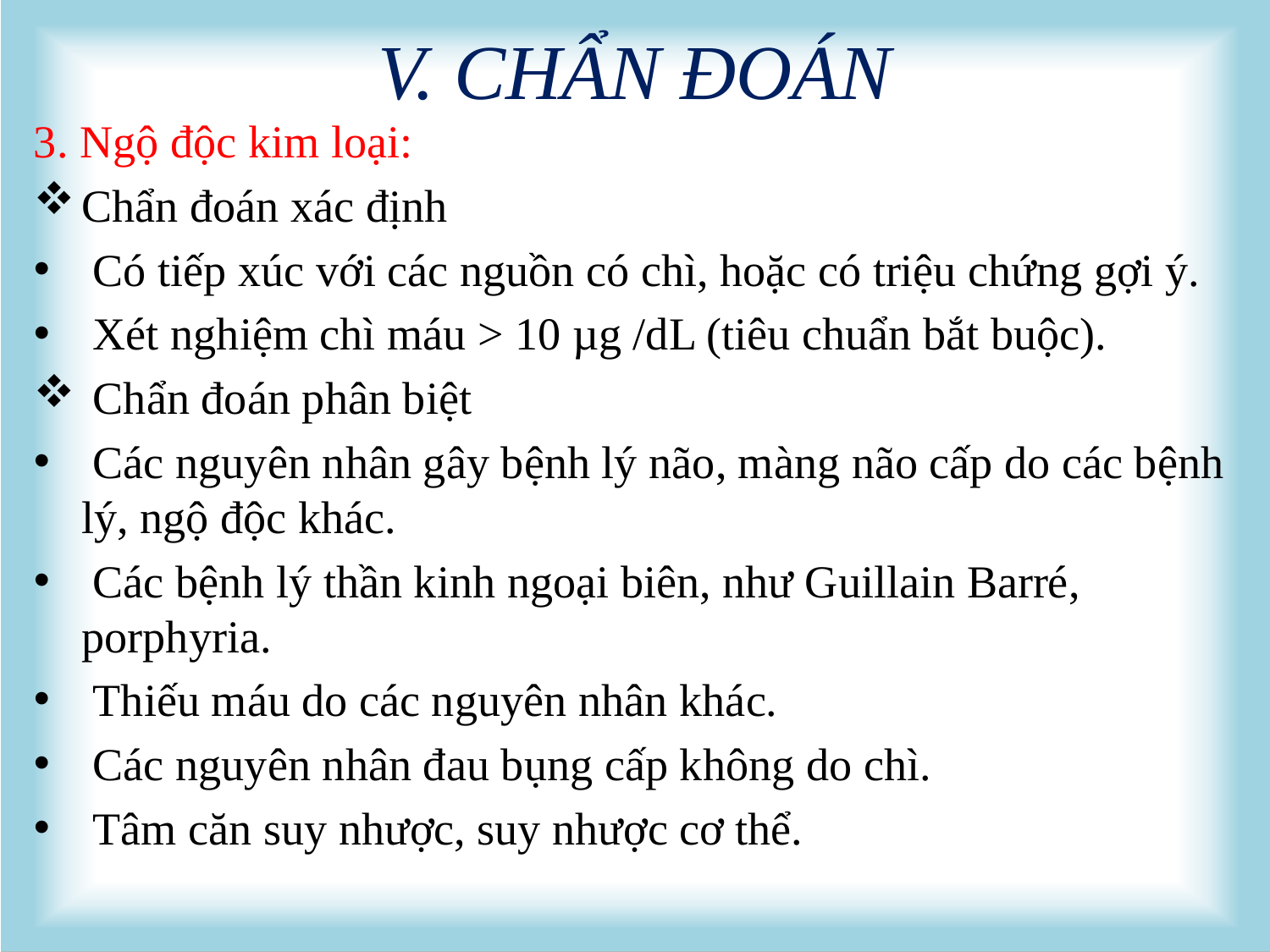

# V. CHẨN ĐOÁN
3. Ngộ độc kim loại:
Chẩn đoán xác định
 Có tiếp xúc với các nguồn có chì, hoặc có triệu chứng gợi ý.
 Xét nghiệm chì máu > 10 µg /dL (tiêu chuẩn bắt buộc).
 Chẩn đoán phân biệt
 Các nguyên nhân gây bệnh lý não, màng não cấp do các bệnh lý, ngộ độc khác.
 Các bệnh lý thần kinh ngoại biên, như Guillain Barré, porphyria.
 Thiếu máu do các nguyên nhân khác.
 Các nguyên nhân đau bụng cấp không do chì.
 Tâm căn suy nhược, suy nhược cơ thể.